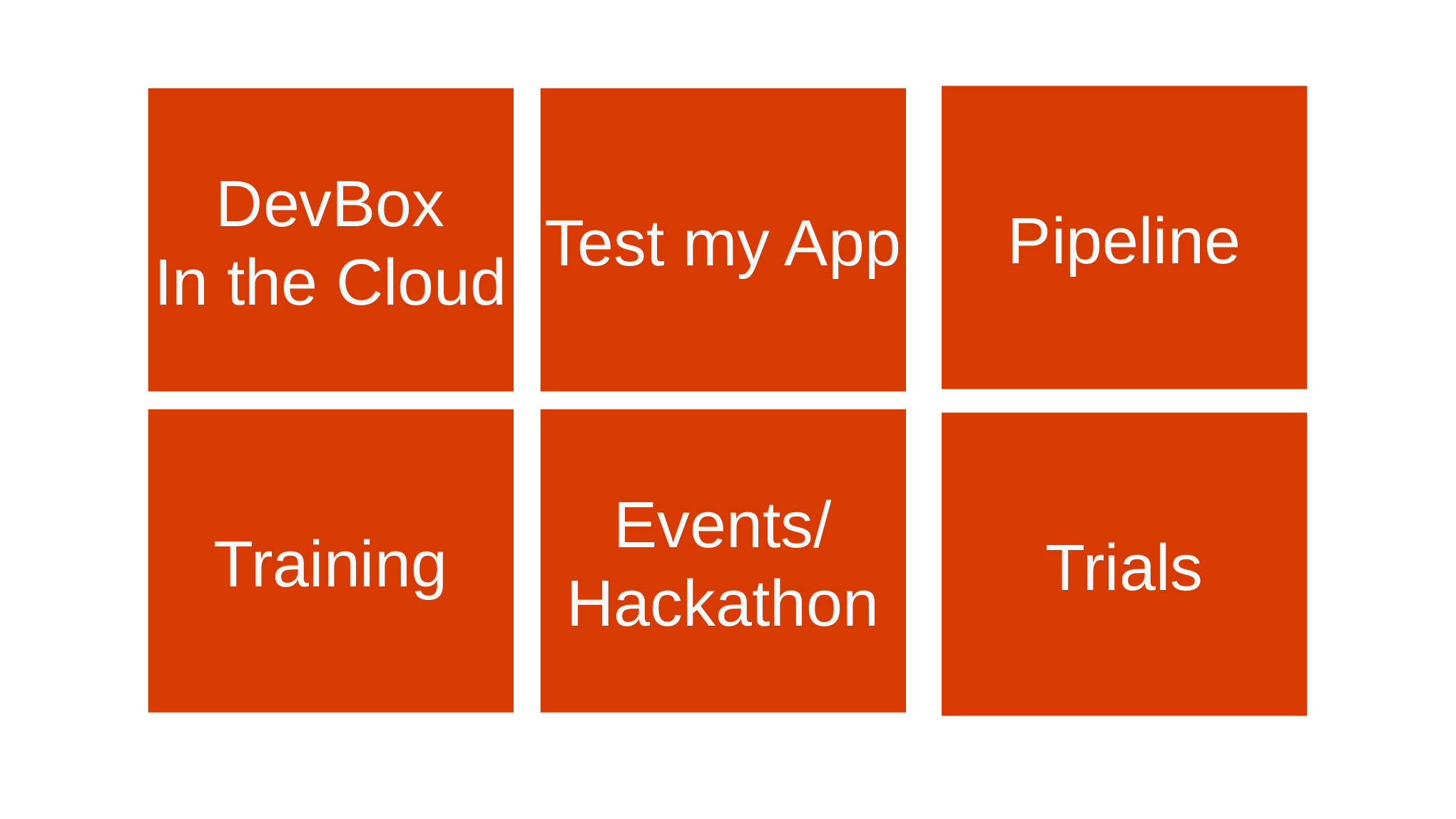

Pipeline
DevBox
In the Cloud
Test my App
Training
Events/
Hackathon
Trials